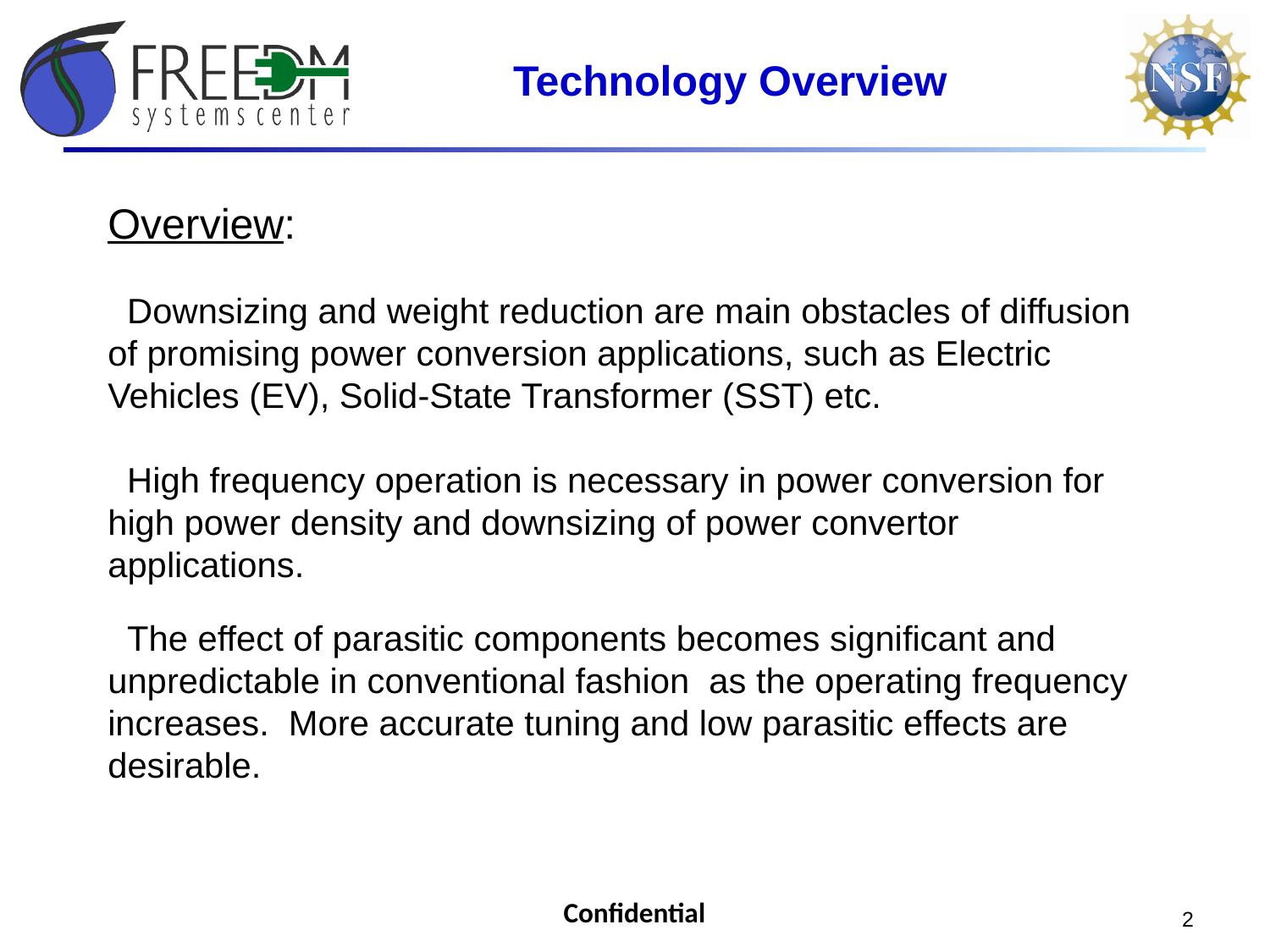

# Technology Overview
Overview:
  Downsizing and weight reduction are main obstacles of diffusion of promising power conversion applications, such as Electric Vehicles (EV), Solid-State Transformer (SST) etc.
  High frequency operation is necessary in power conversion for high power density and downsizing of power convertor applications.
  The effect of parasitic components becomes significant and unpredictable in conventional fashion  as the operating frequency increases.  More accurate tuning and low parasitic effects are desirable.
2